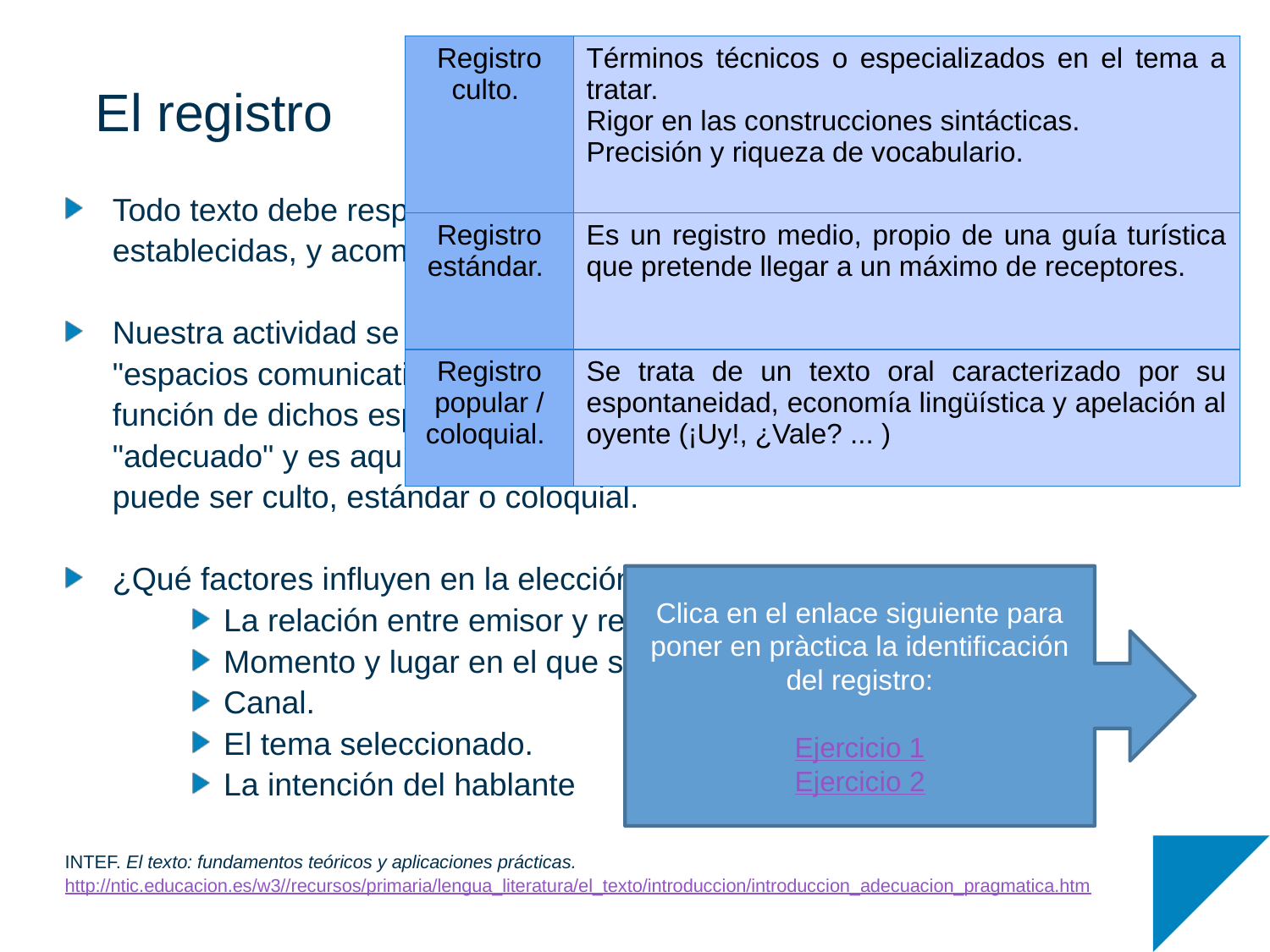

| Registro culto. | Términos técnicos o especializados en el tema a tratar. Rigor en las construcciones sintácticas. Precisión y riqueza de vocabulario. |
| --- | --- |
| Registro estándar. | Es un registro medio, propio de una guía turística que pretende llegar a un máximo de receptores. |
| Registro popular / coloquial. | Se trata de un texto oral caracterizado por su espontaneidad, economía lingüística y apelación al oyente (¡Uy!, ¿Vale? ... ) |
# El registro

Todo texto debe respetar unas reglas, unas normas previamente establecidas, y acomodarse a aquello que quiere comunicar.

Nuestra actividad se realiza en distintos círculos que conforman los "espacios comunicativos" (la familia, el trabajo, los amigos, etc.). En función de dichos espacios, el emisor selecciona el lenguaje más "adecuado" y es aquí donde se da la selección del registro. El registro puede ser culto, estándar o coloquial.

¿Qué factores influyen en la elección de un registro?
La relación entre emisor y receptor.
Momento y lugar en el que se produce el acto comunicativo.
Canal.
El tema seleccionado.
La intención del hablante

INTEF. El texto: fundamentos teóricos y aplicaciones prácticas. http://ntic.educacion.es/w3//recursos/primaria/lengua_literatura/el_texto/introduccion/introduccion_adecuacion_pragmatica.htm

Clica en el enlace siguiente para poner en pràctica la identificación del registro:

Ejercicio 1
Ejercicio 2